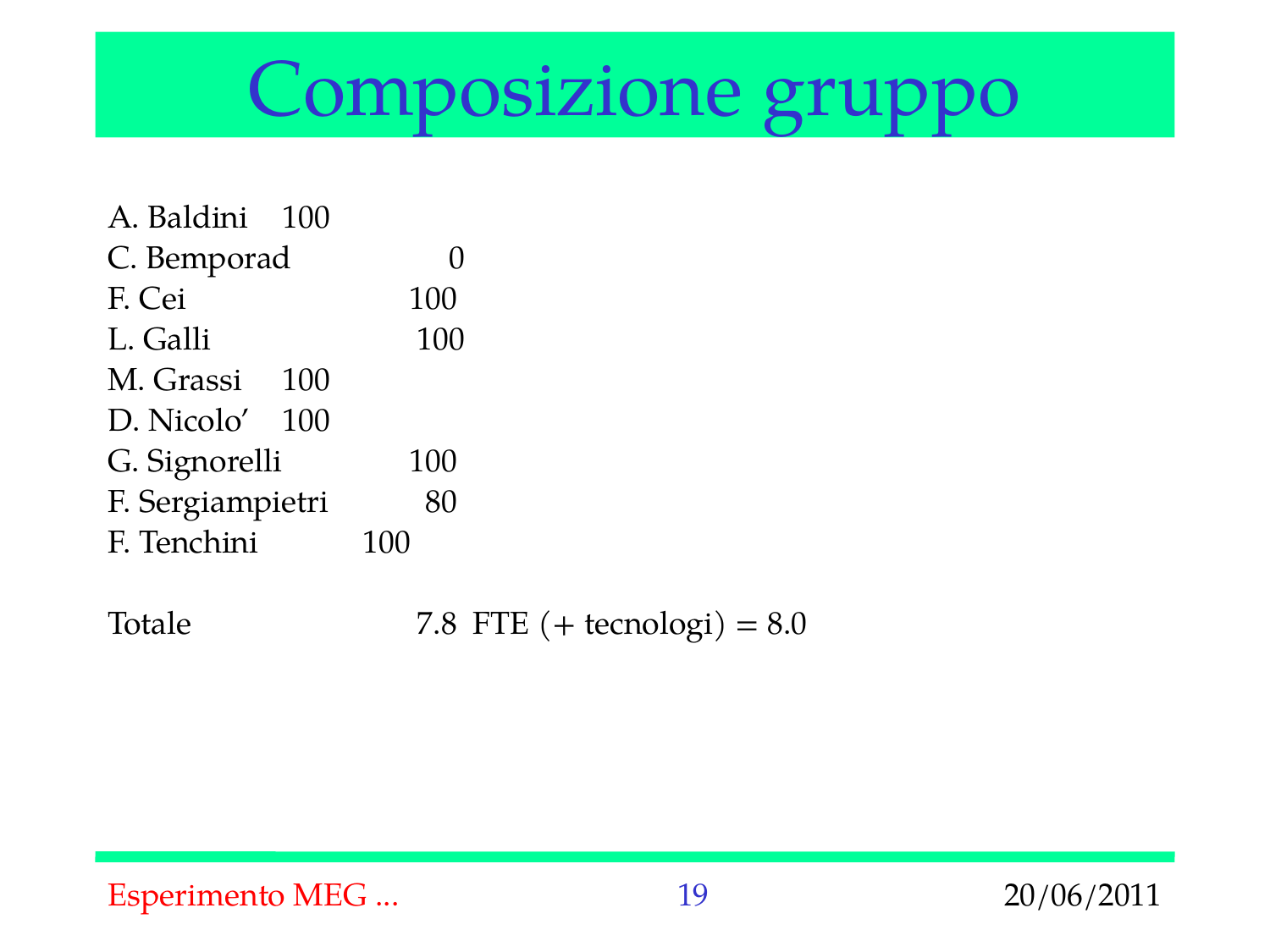

# Composizione gruppo

A. Baldini 	100
C. Bemporad 	     0
F. Cei		100
L. Galli		 100
M. Grassi	100
D. Nicolo’	100
G. Signorelli	100
F. Sergiampietri	  80
F. Tenchini             100

Totale		 7.8  FTE (+ tecnologi) = 8.0

Esperimento MEG ...
19
20/06/2011